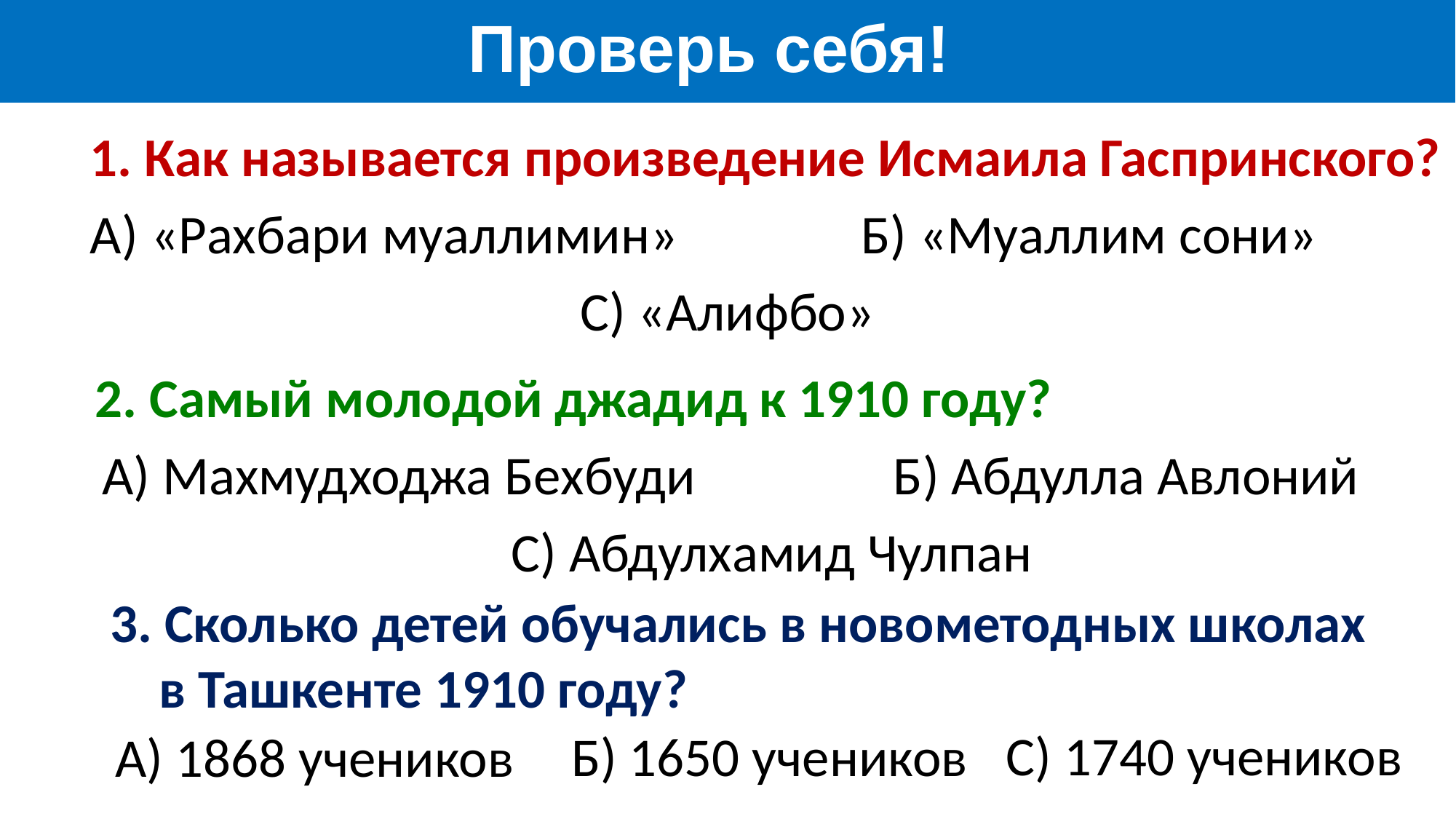

Проверь себя!
1. Как называется произведение Исмаила Гаспринского?
Б) «Муаллим сони»
А) «Рахбари муаллимин»
С) «Алифбо»
2. Самый молодой джадид к 1910 году?
А) Махмудходжа Бехбуди
Б) Абдулла Авлоний
С) Абдулхамид Чулпан
3. Сколько детей обучались в новометодных школах          в Ташкенте 1910 году?
С) 1740 учеников
Б) 1650 учеников
А) 1868 учеников